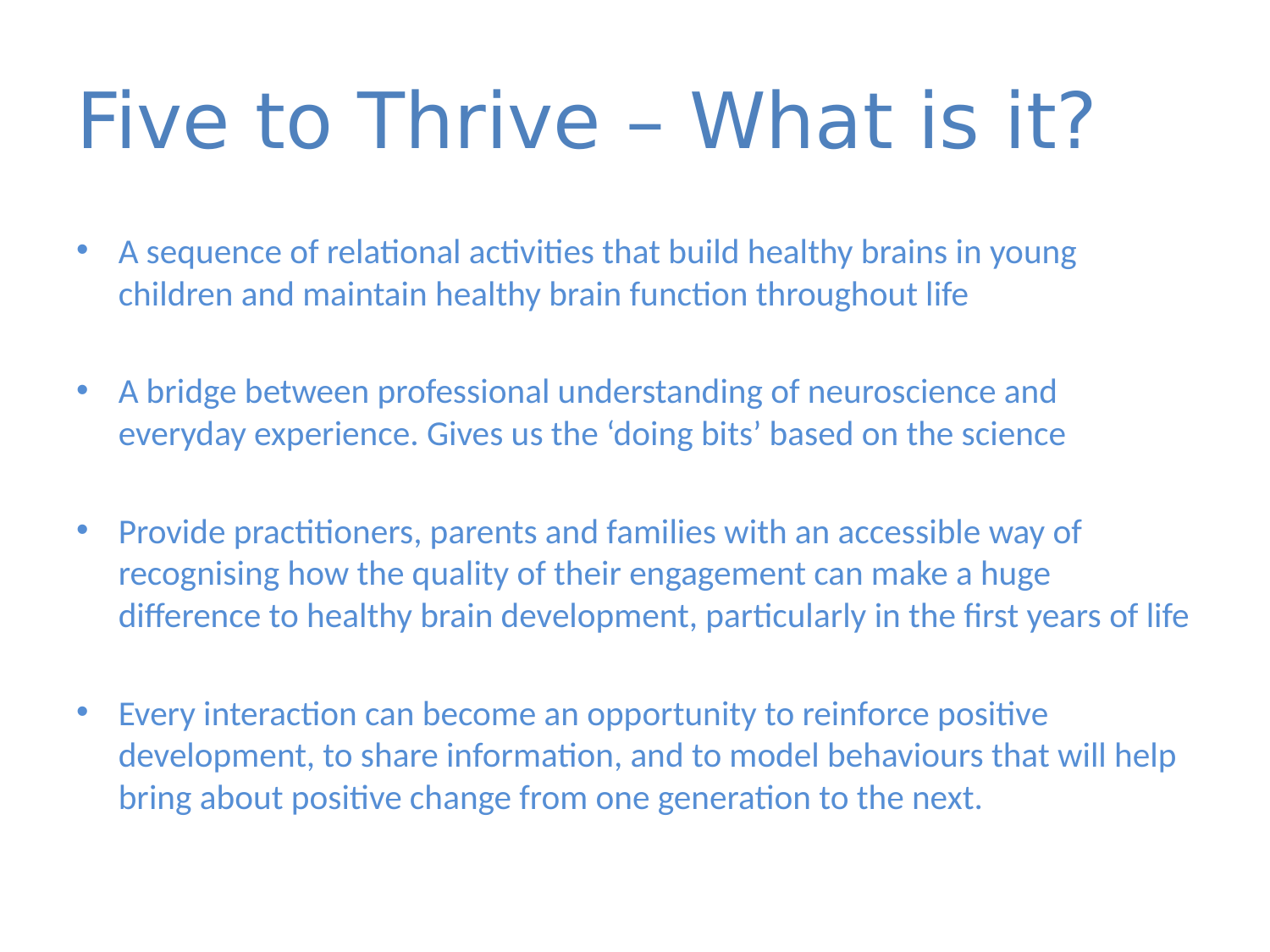

# Five to Thrive – What is it?
A sequence of relational activities that build healthy brains in young children and maintain healthy brain function throughout life

A bridge between professional understanding of neuroscience and everyday experience. Gives us the ‘doing bits’ based on the science

Provide practitioners, parents and families with an accessible way of recognising how the quality of their engagement can make a huge difference to healthy brain development, particularly in the first years of life

Every interaction can become an opportunity to reinforce positive development, to share information, and to model behaviours that will help bring about positive change from one generation to the next.